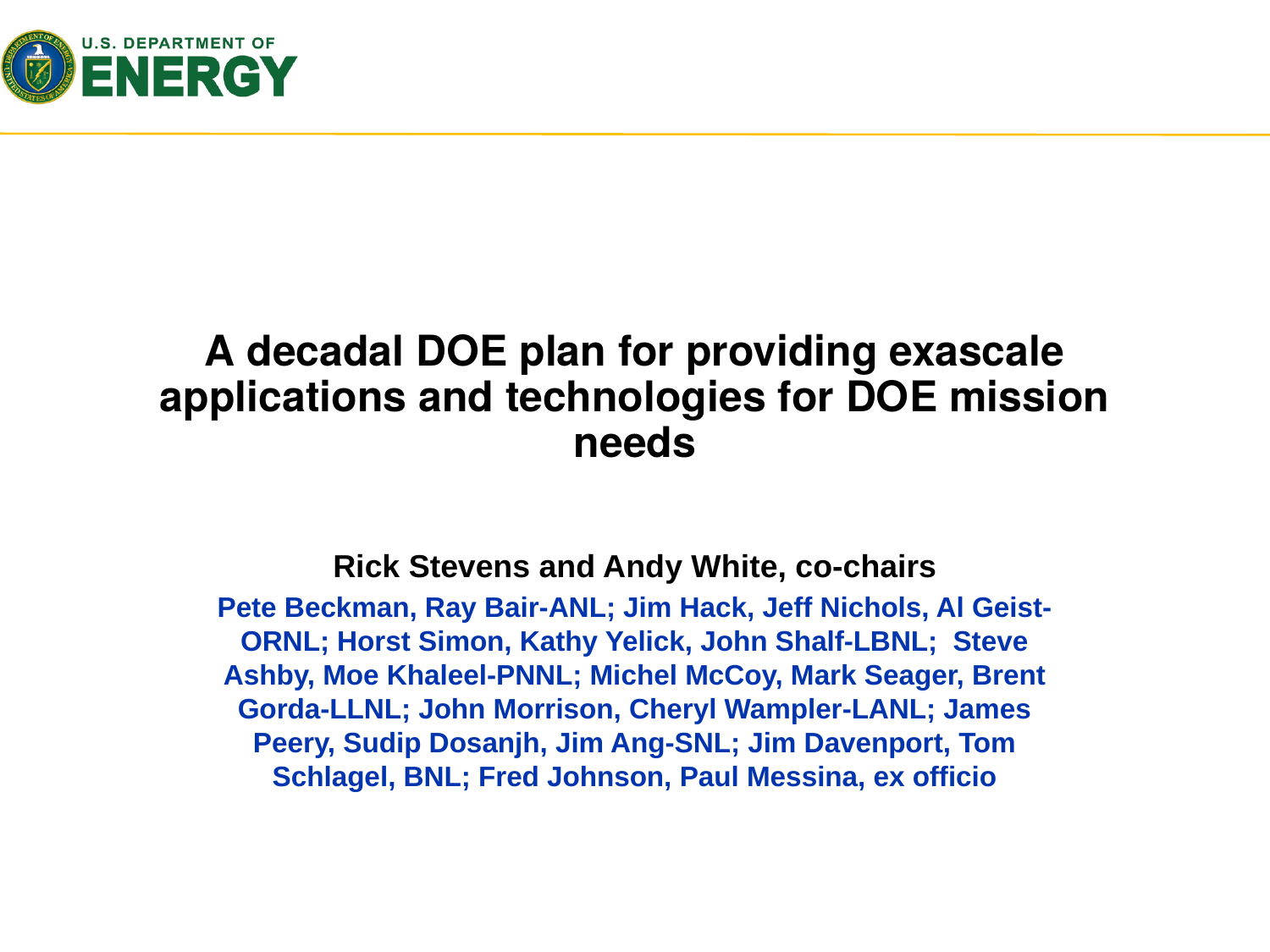

# A decadal DOE plan for providing exascale applications and technologies for DOE mission needs
Rick Stevens and Andy White, co-chairs
Pete Beckman, Ray Bair-ANL; Jim Hack, Jeff Nichols, Al Geist-ORNL; Horst Simon, Kathy Yelick, John Shalf-LBNL;  Steve Ashby, Moe Khaleel-PNNL; Michel McCoy, Mark Seager, Brent Gorda-LLNL; John Morrison, Cheryl Wampler-LANL; James Peery, Sudip Dosanjh, Jim Ang-SNL; Jim Davenport, Tom Schlagel, BNL; Fred Johnson, Paul Messina, ex officio